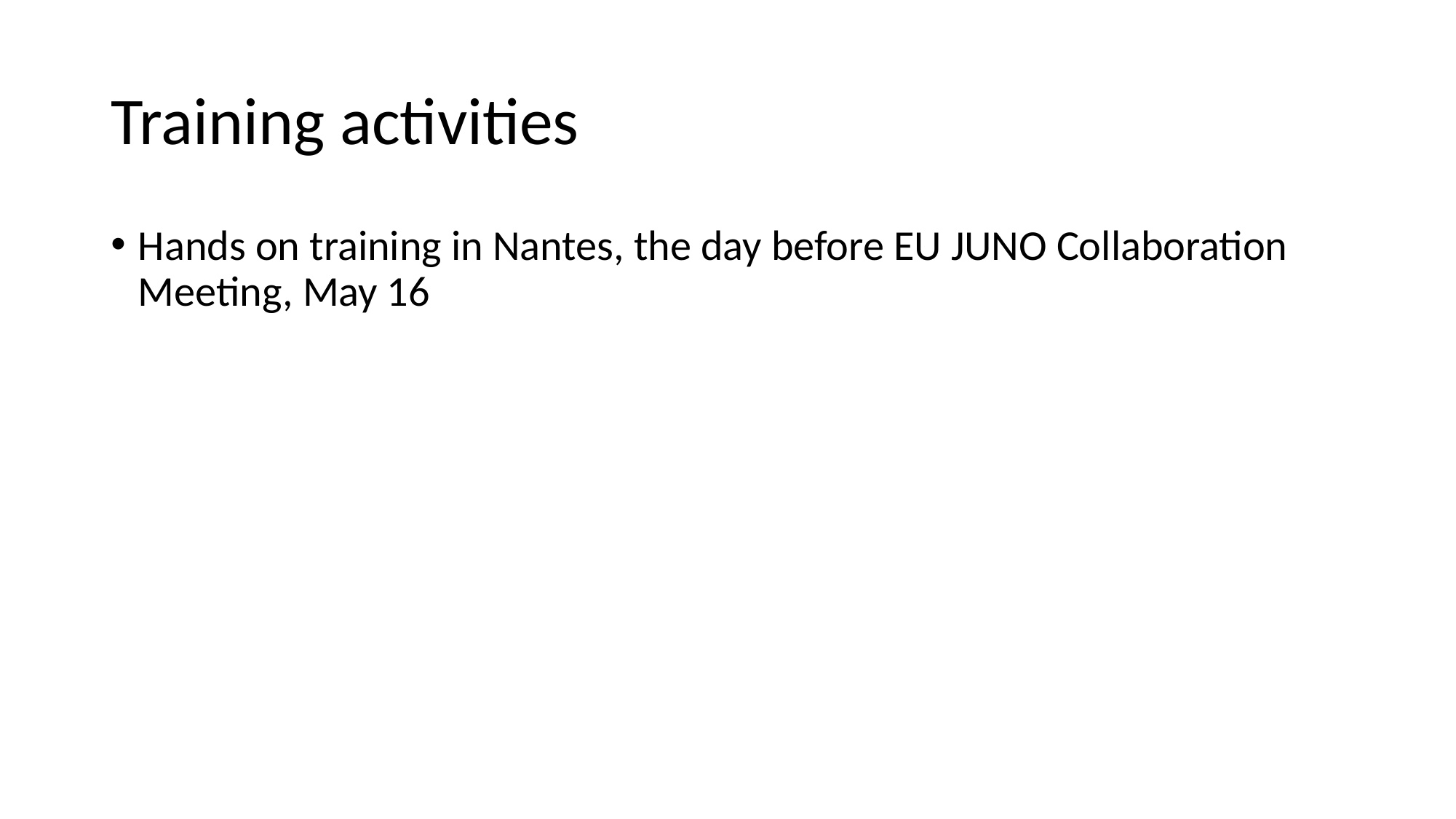

# Training activities
Hands on training in Nantes, the day before EU JUNO Collaboration Meeting, May 16